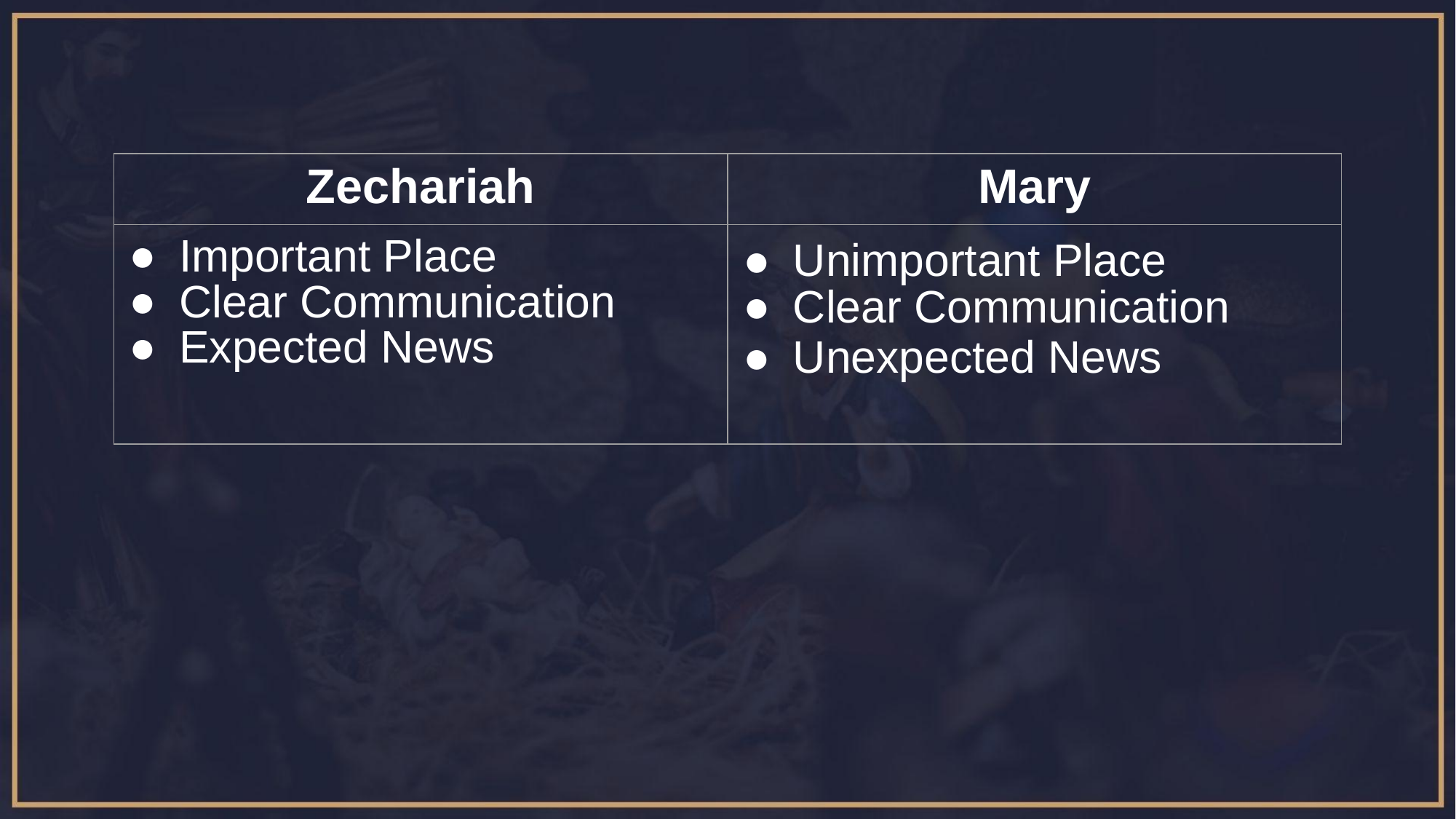

| Zechariah | Mary |
| --- | --- |
| Important Place Clear Communication Expected News | Unimportant Place Clear Communication Unexpected News |